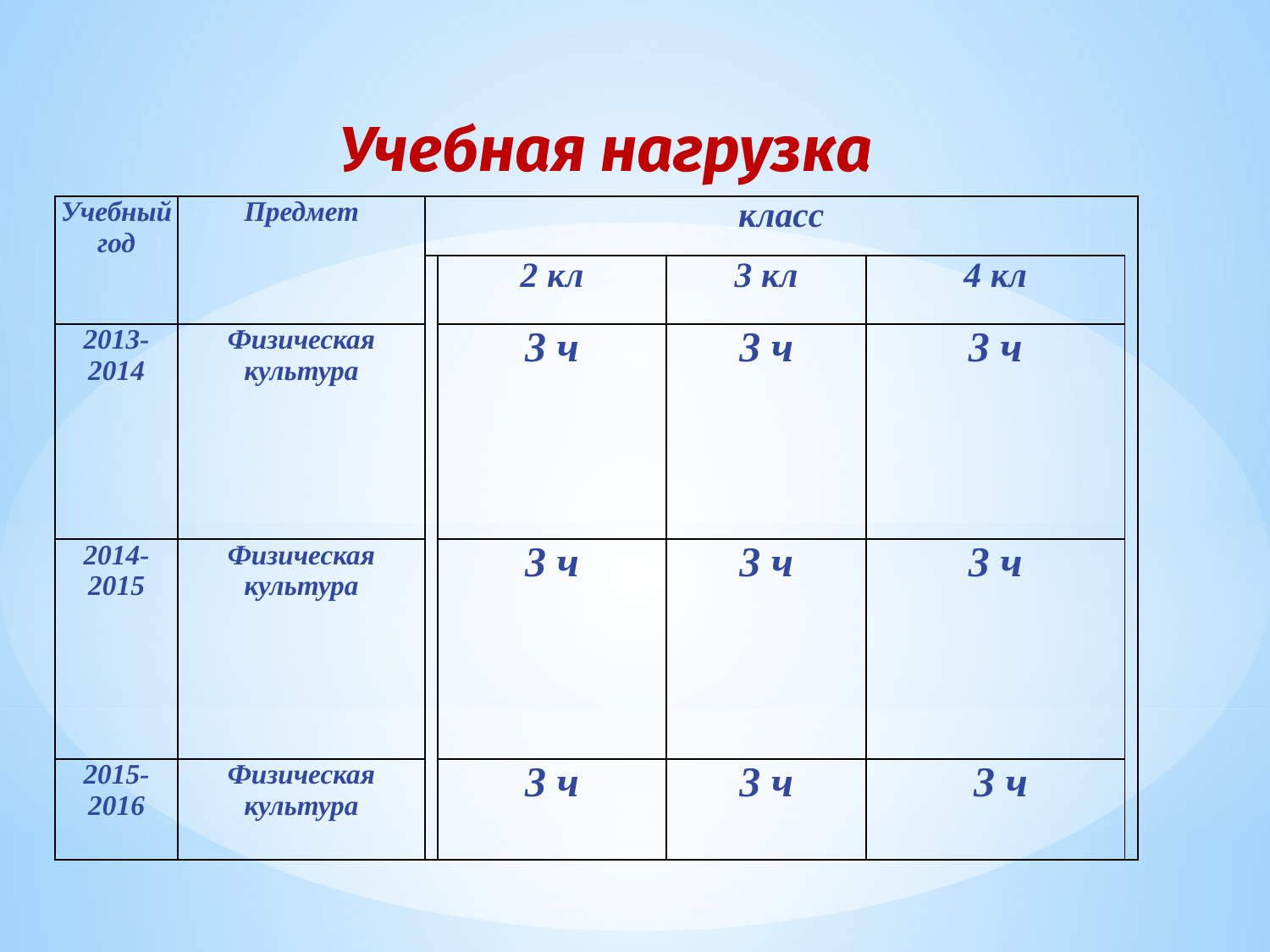

Учебная нагрузка

| Учебный год | Предмет | класс |  |  |  |  |
| --- | --- | --- | --- | --- | --- | --- |
|  |  |  | 2 кл | 3 кл | 4 кл |  |
| 2013-2014 | Физическая культура |  | 3 ч | 3 ч | 3 ч |  |
| 2014-2015 | Физическая культура |  | 3 ч | 3 ч | 3 ч |  |
| 2015-2016 | Физическая культура |  | 3 ч | 3 ч | 3 ч |  |